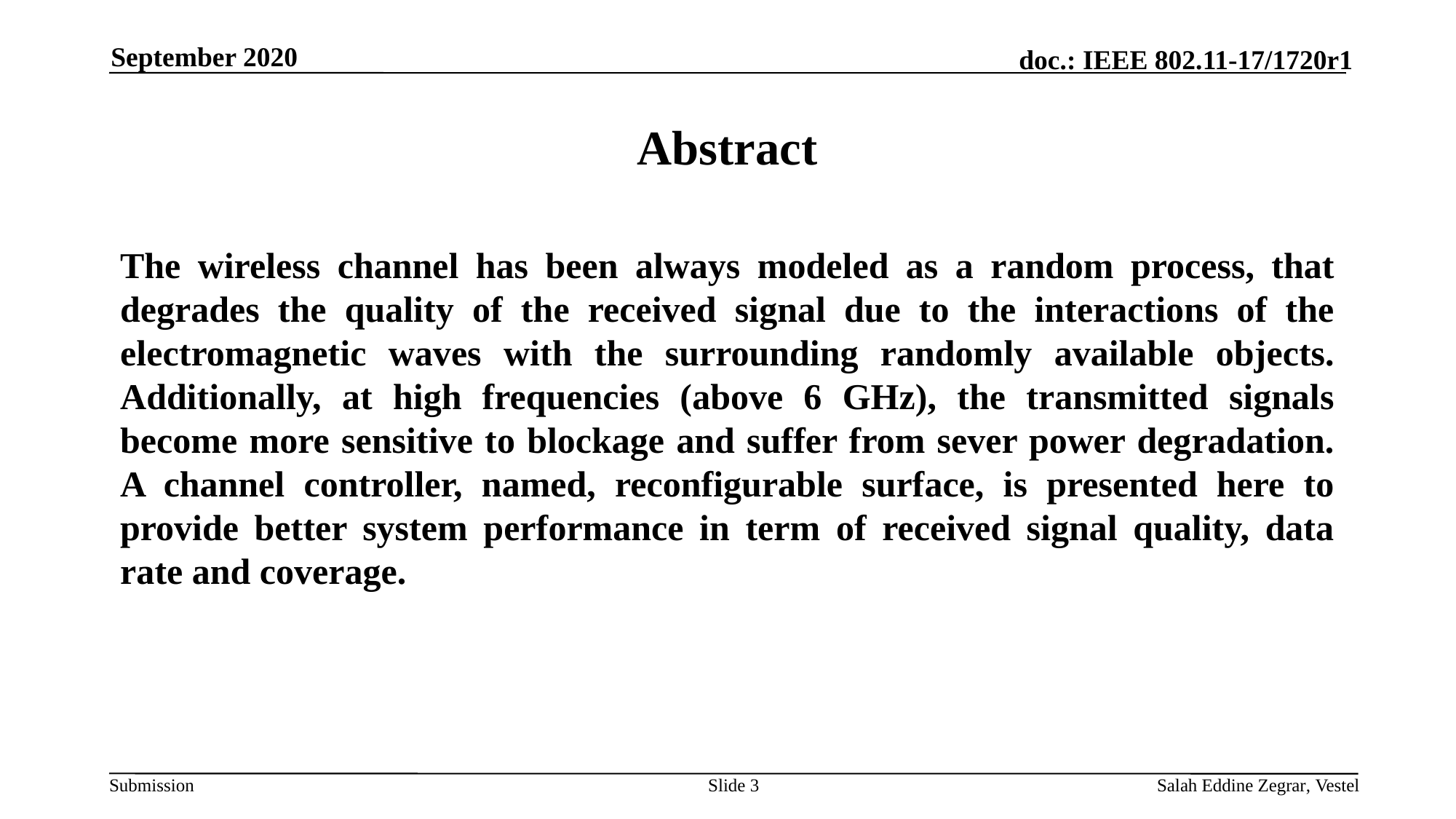

September 2020
Abstract
The wireless channel has been always modeled as a random process, that degrades the quality of the received signal due to the interactions of the electromagnetic waves with the surrounding randomly available objects. Additionally, at high frequencies (above 6 GHz), the transmitted signals become more sensitive to blockage and suffer from sever power degradation. A channel controller, named, reconfigurable surface, is presented here to provide better system performance in term of received signal quality, data rate and coverage.
Slide 3
Salah Eddine Zegrar, Vestel